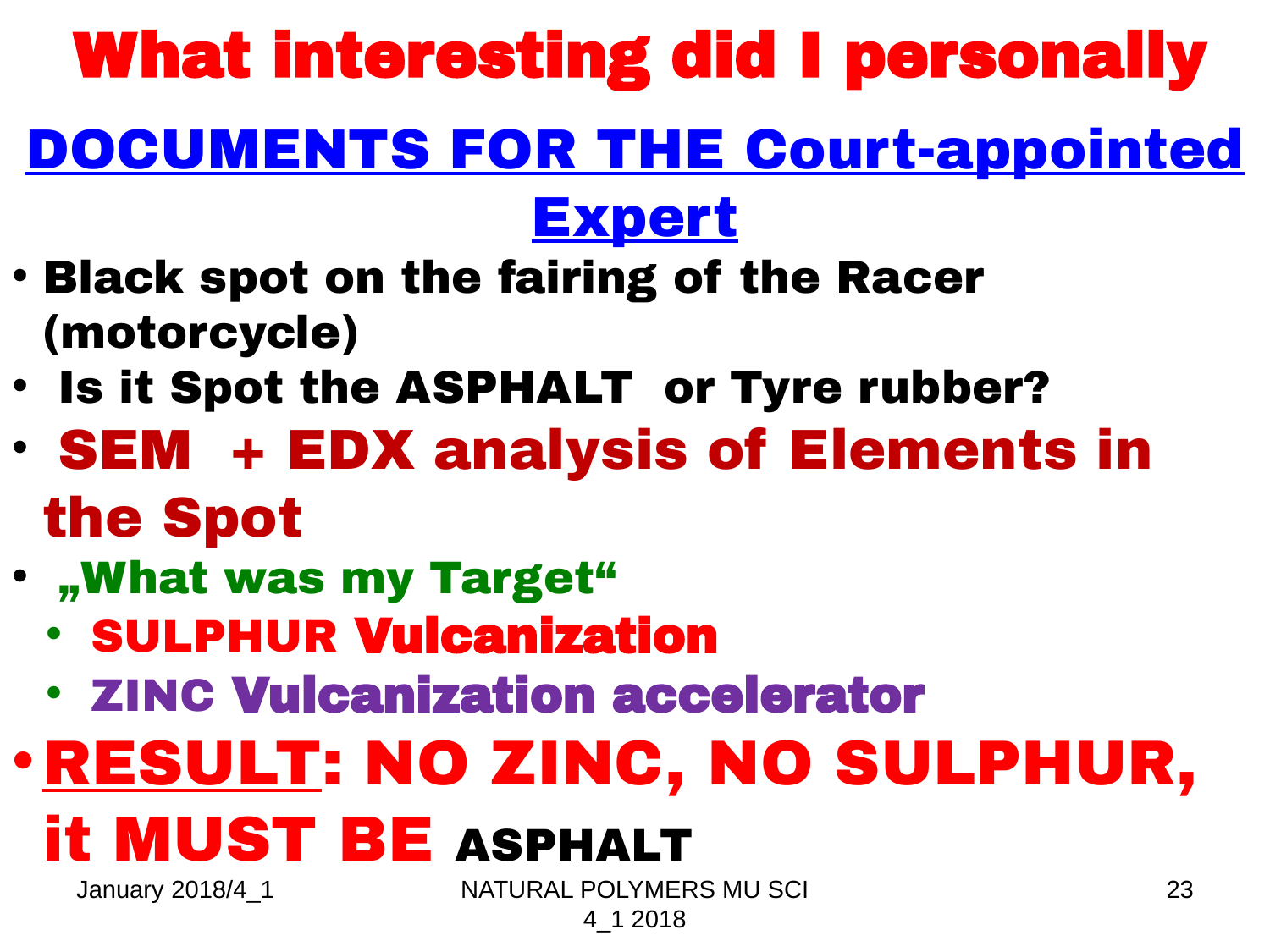

# What interesting did I personally
DOCUMENTS FOR THE Court-appointed Expert
Black spot on the fairing of the Racer (motorcycle)
 Is it Spot the ASPHALT  or Tyre rubber?
 SEM  + EDX analysis of Elements in the Spot
 „What was my Target“
 SULPHUR Vulcanization
 ZINC Vulcanization accelerator
RESULT: NO ZINC, NO SULPHUR, it MUST BE ASPHALT
January 2018/4_1
NATURAL POLYMERS MU SCI 4_1 2018
23